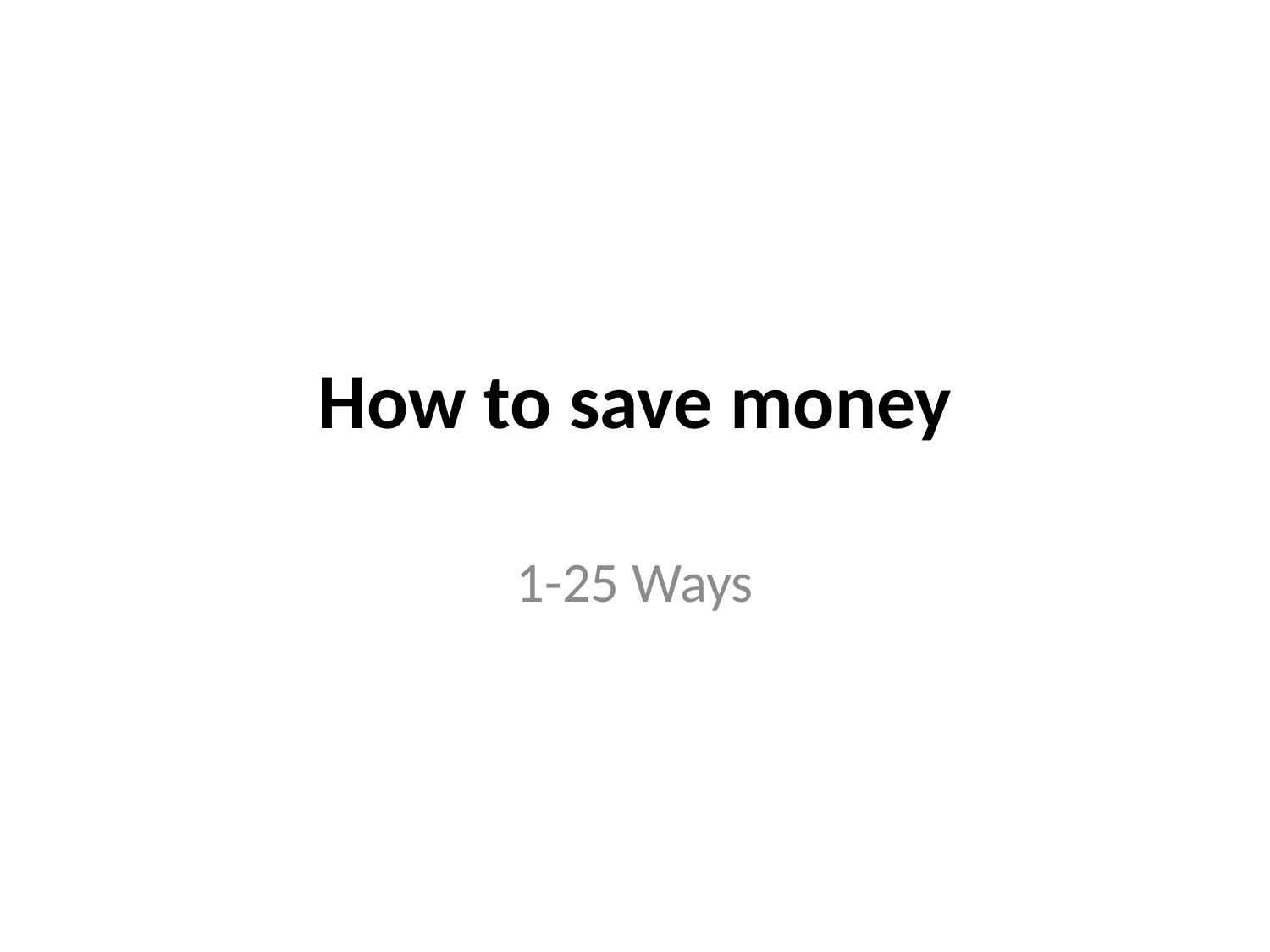

# How to save money
1-25 Ways